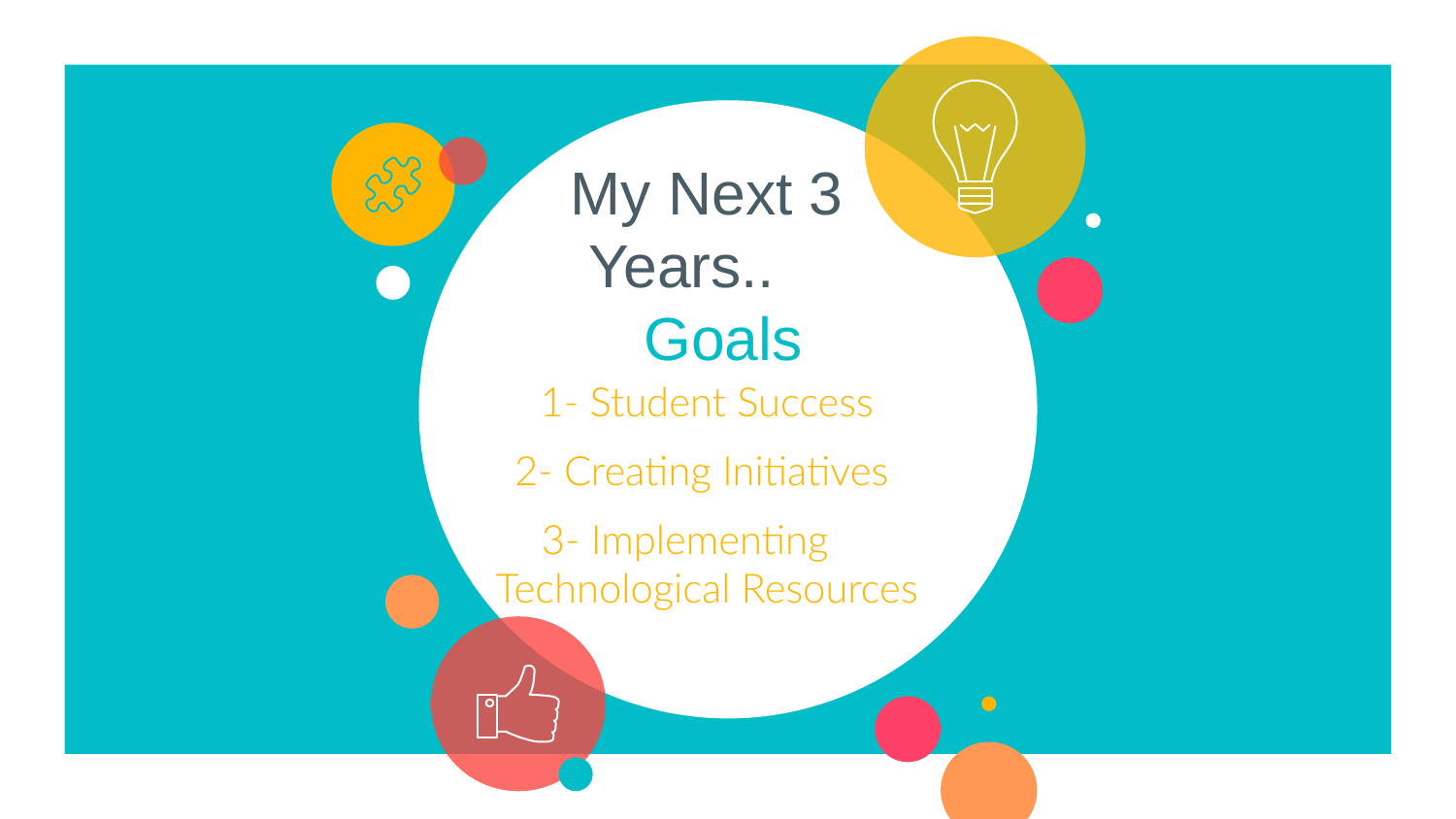

# My Next 3 Years..
      Goals
1- Student Success
2- Creating Initiatives
3- Implementing     Technological Resources